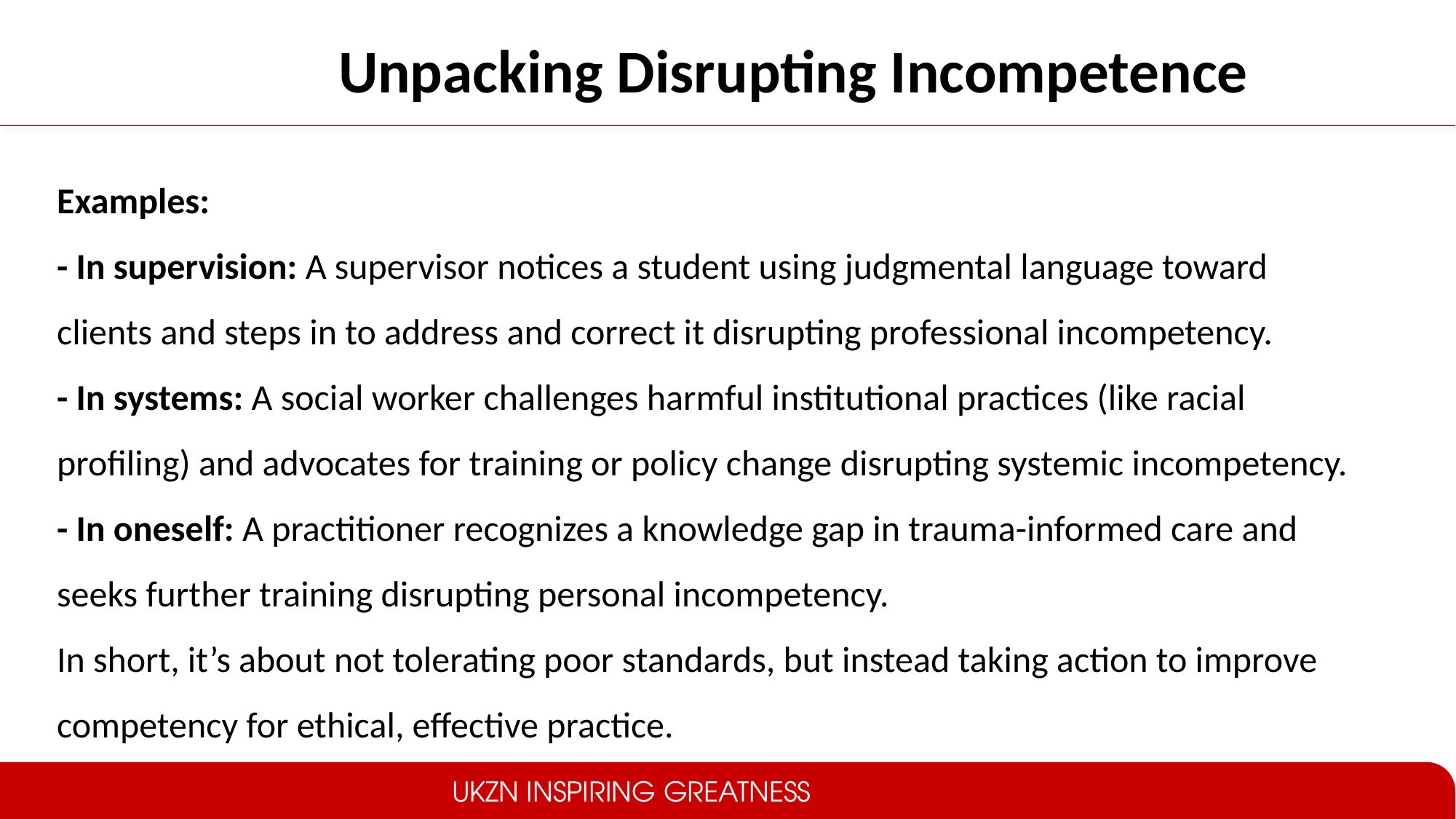

# Unpacking Disrupting Incompetence

Examples:
- In supervision: A supervisor notices a student using judgmental language toward clients and steps in to address and correct it disrupting professional incompetency.
- In systems: A social worker challenges harmful institutional practices (like racial profiling) and advocates for training or policy change disrupting systemic incompetency.
- In oneself: A practitioner recognizes a knowledge gap in trauma-informed care and seeks further training disrupting personal incompetency.
In short, it’s about not tolerating poor standards, but instead taking action to improve competency for ethical, effective practice.